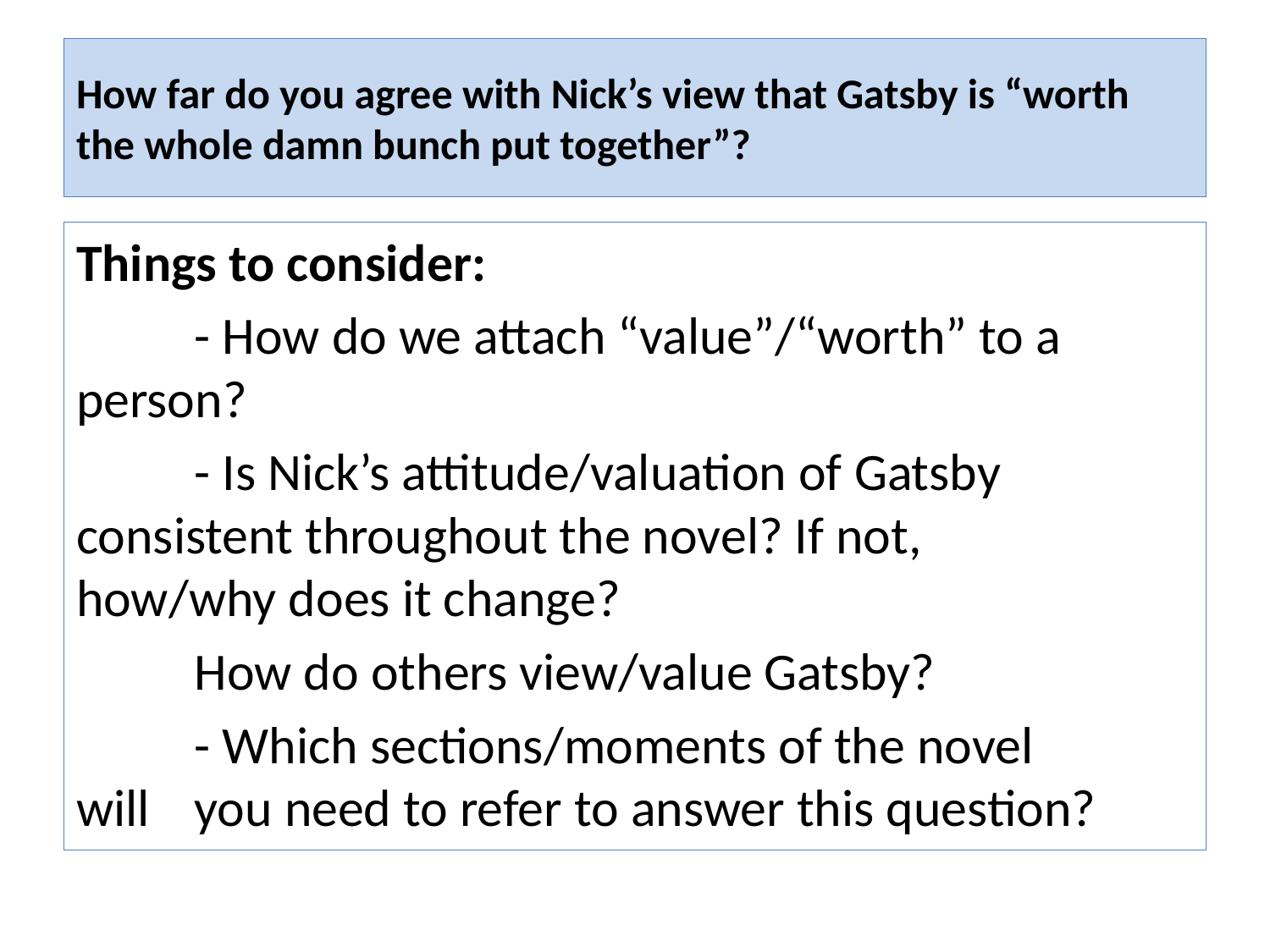

# How far do you agree with Nick’s view that Gatsby is “worth the whole damn bunch put together”?
Things to consider:
	- How do we attach “value”/“worth” to a 	person?
	- Is Nick’s attitude/valuation of Gatsby 	consistent throughout the novel? If not, 	how/why does it change?
	How do others view/value Gatsby?
	- Which sections/moments of the novel 	will 	you need to refer to answer this question?